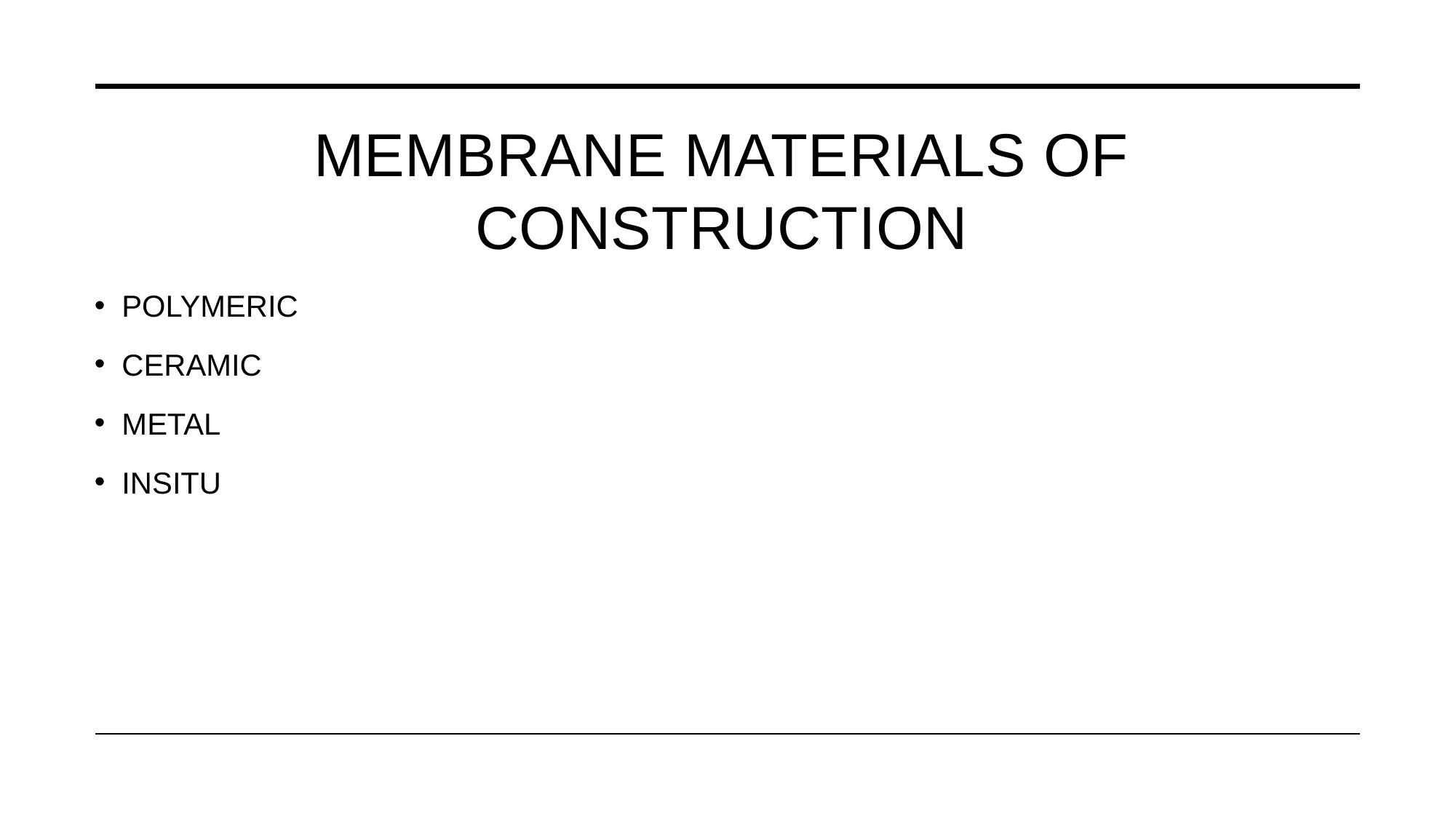

# MEMBRANE MATERIALS OF CONSTRUCTION
POLYMERIC
CERAMIC
METAL
INSITU